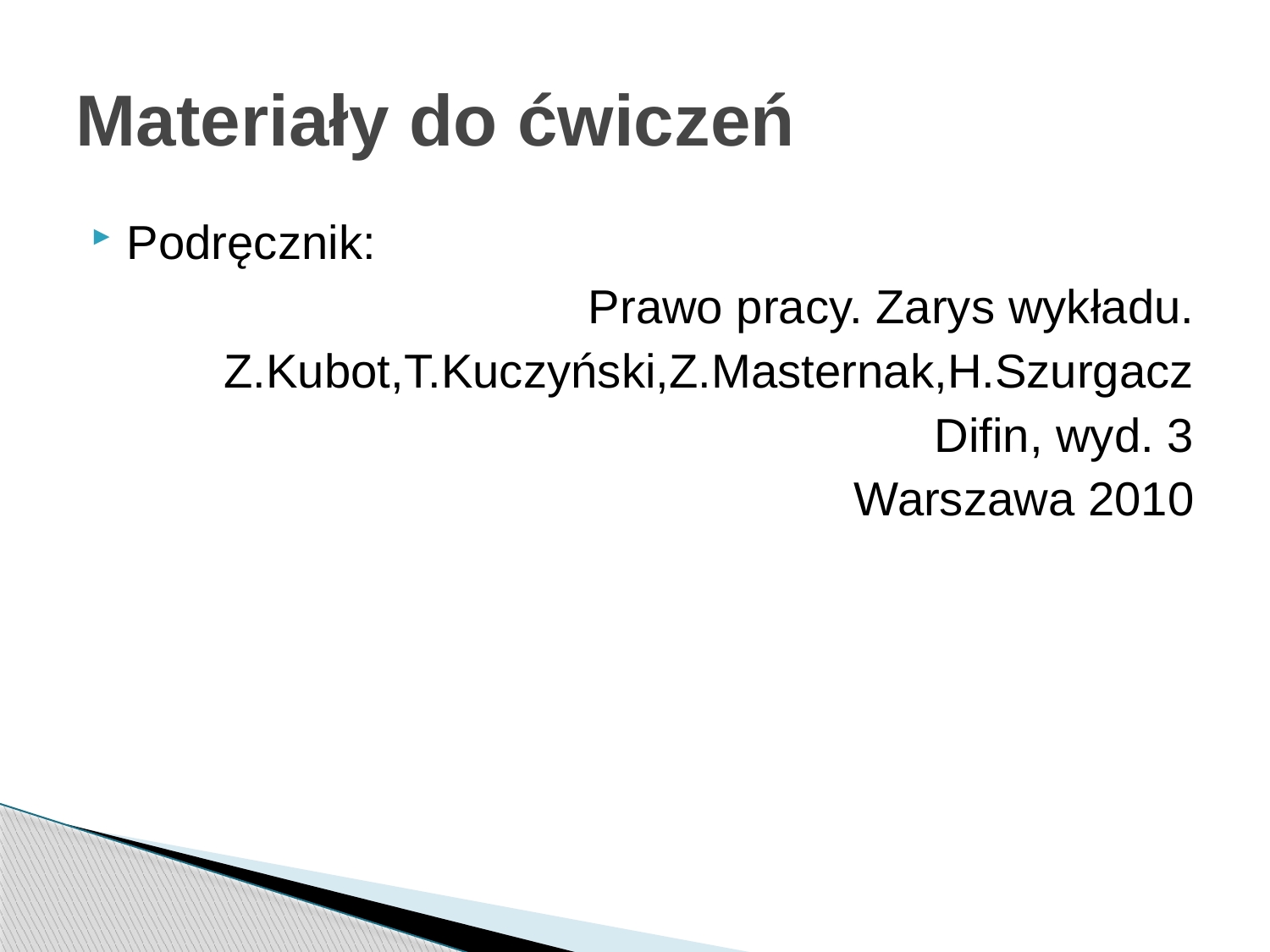

# Materiały do ćwiczeń
Podręcznik:
Prawo pracy. Zarys wykładu.
Z.Kubot,T.Kuczyński,Z.Masternak,H.Szurgacz
Difin, wyd. 3
Warszawa 2010